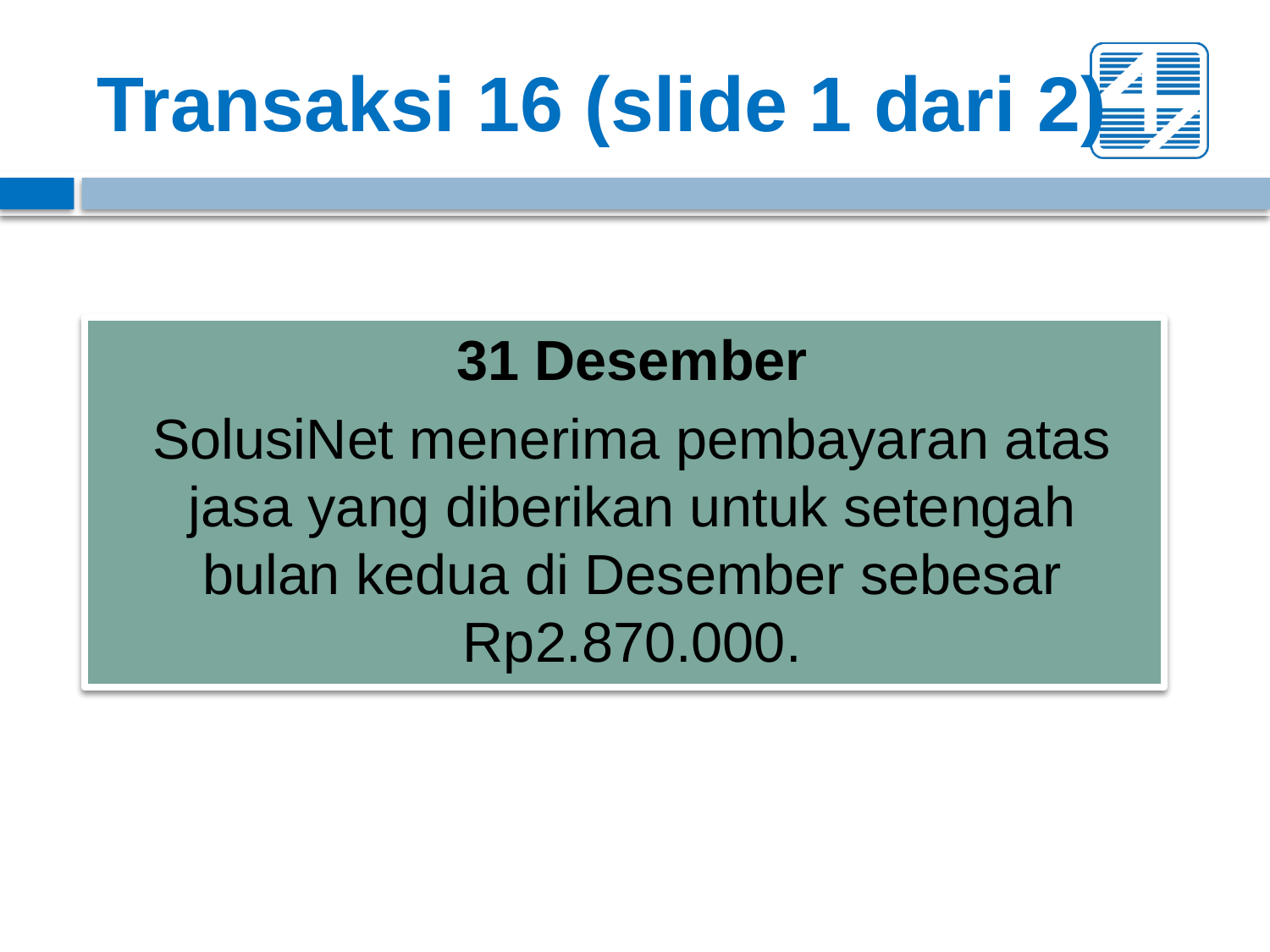

# Transaksi 16 (slide 1 dari 2)
31 Desember
SolusiNet menerima pembayaran atas jasa yang diberikan untuk setengah bulan kedua di Desember sebesar Rp2.870.000.